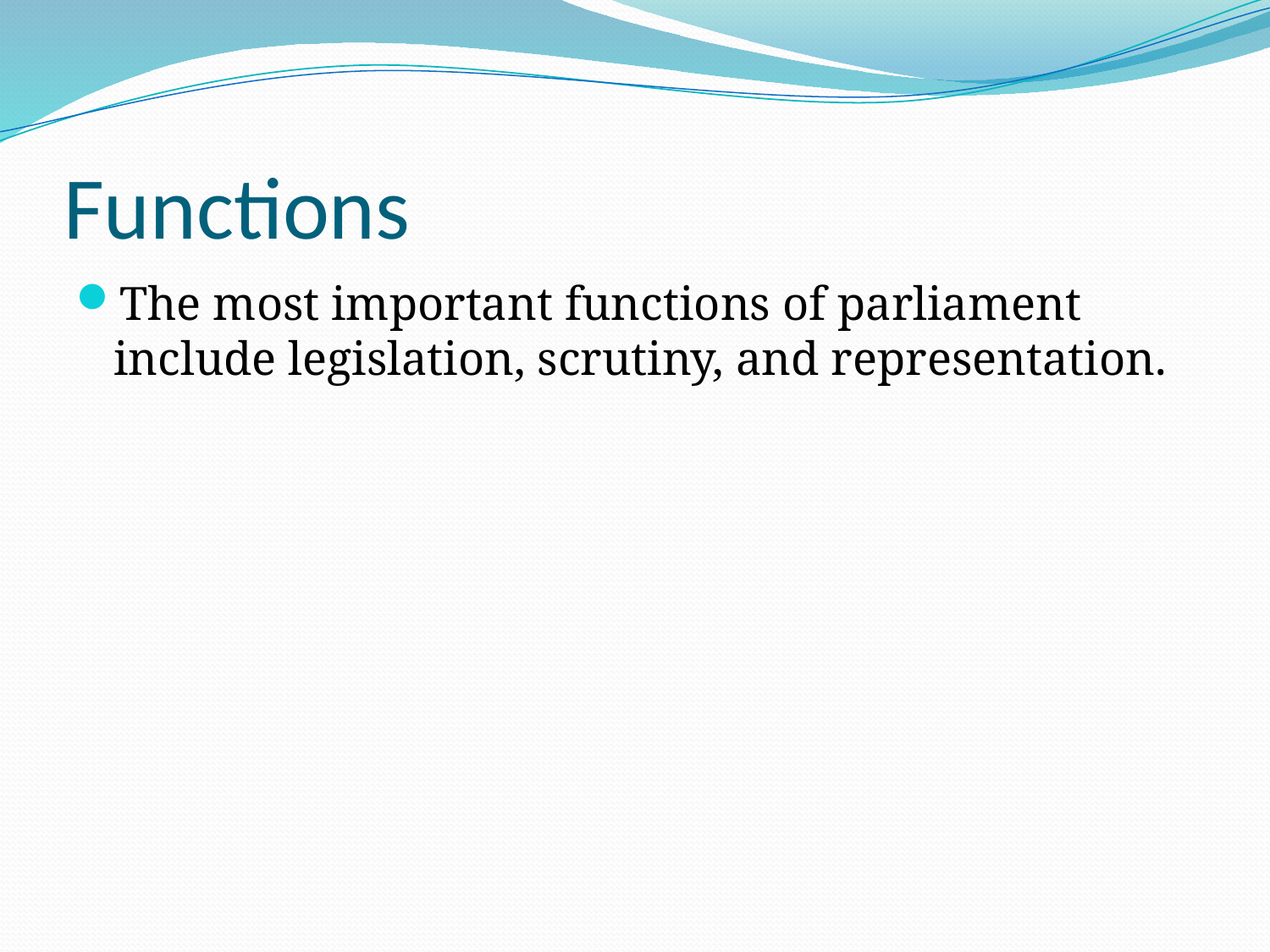

# Functions
The most important functions of parliament include legislation, scrutiny, and representation.